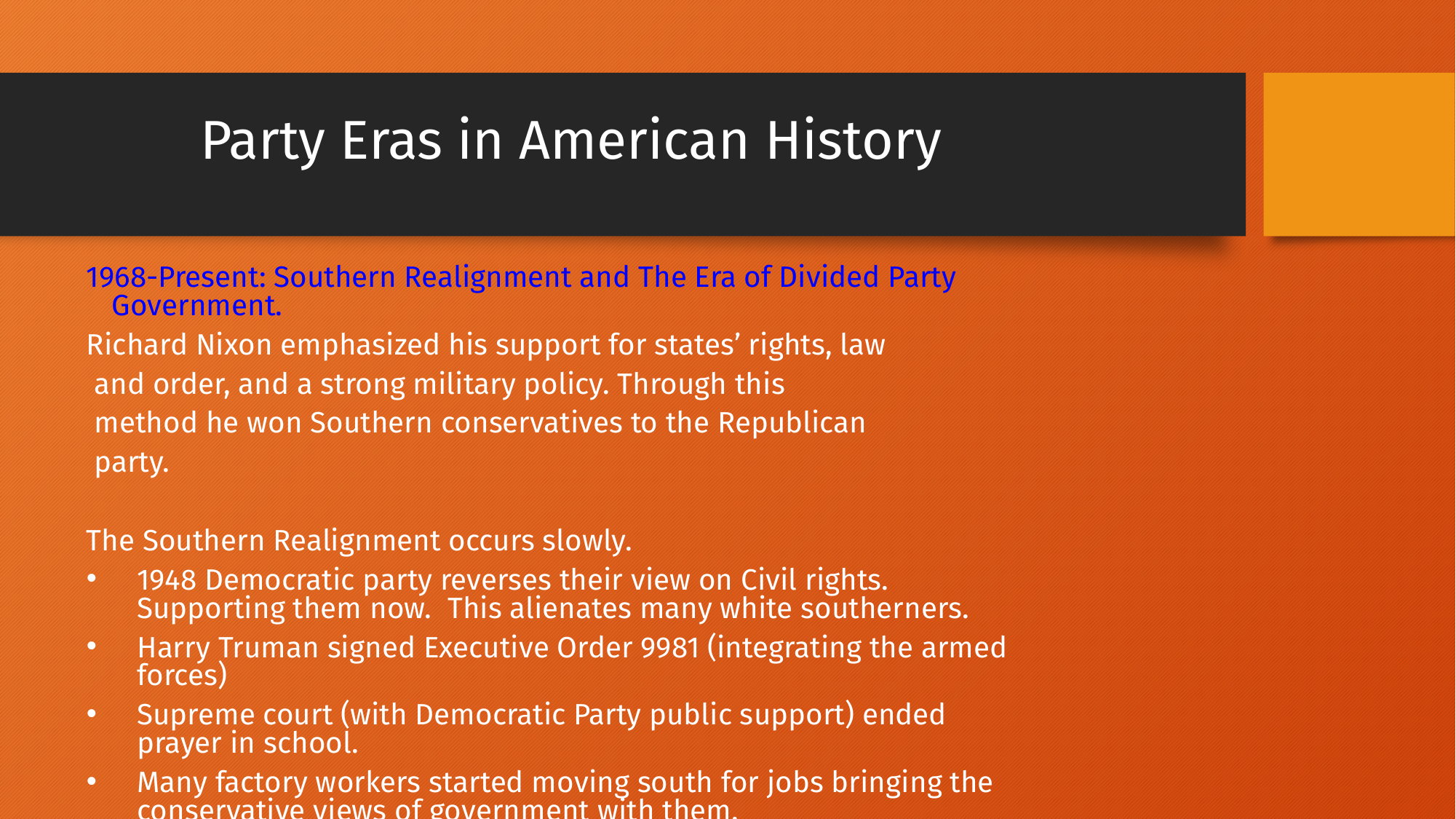

# Party Eras in American History
1968-Present: Southern Realignment and The Era of Divided Party Government.
Richard Nixon emphasized his support for states’ rights, law
 and order, and a strong military policy. Through this
 method he won Southern conservatives to the Republican
 party.

The Southern Realignment occurs slowly.
1948 Democratic party reverses their view on Civil rights.  Supporting them now.  This alienates many white southerners.
Harry Truman signed Executive Order 9981 (integrating the armed forces)
Supreme court (with Democratic Party public support) ended prayer in school.
Many factory workers started moving south for jobs bringing the conservative views of government with them.